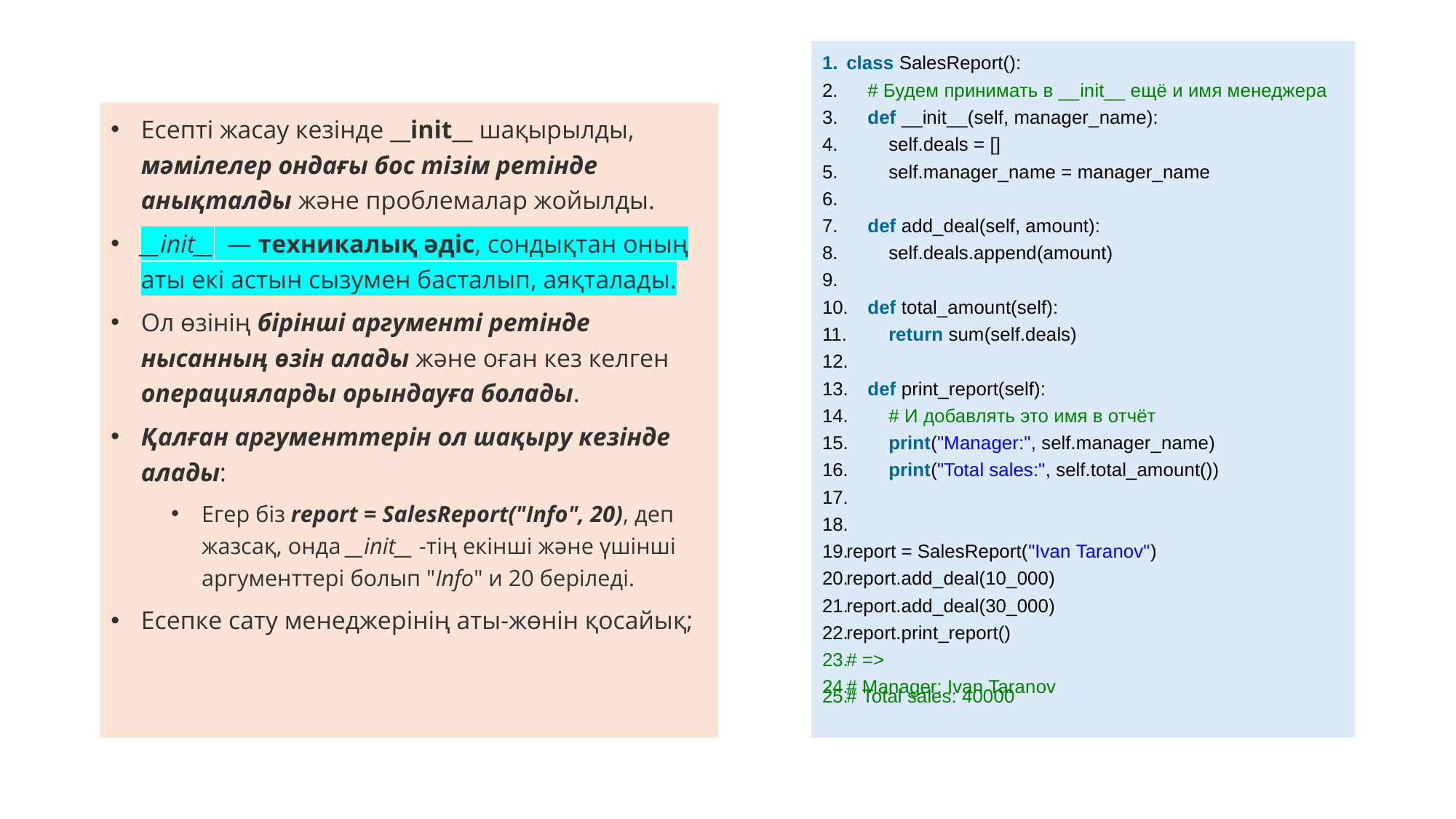

class SalesReport():
    # Будем принимать в __init__ ещё и имя менеджера
    def __init__(self, manager_name):
        self.deals = []
        self.manager_name = manager_name

    def add_deal(self, amount):
        self.deals.append(amount)

    def total_amount(self):
        return sum(self.deals)

    def print_report(self):
        # И добавлять это имя в отчёт
        print("Manager:", self.manager_name)
        print("Total sales:", self.total_amount())

report = SalesReport("Ivan Taranov")
report.add_deal(10_000)
report.add_deal(30_000)
report.print_report()
# =>
# Manager: Ivan Taranov
# Total sales: 40000

Есепті жасау кезінде __init__ шақырылды, мәмілелер ондағы бос тізім ретінде анықталды және проблемалар жойылды.
__init__  — техникалық әдіс, сондықтан оның аты екі астын сызумен басталып, аяқталады.
Ол өзінің бірінші аргументі ретінде нысанның өзін алады және оған кез келген операцияларды орындауға болады.
Қалған аргументтерін ол шақыру кезінде алады:
Егер біз report = SalesReport("Info", 20), деп жазсақ, онда __init__ -тің екінші және үшінші аргументтері болып "Info" и 20 беріледі.
Есепке сату менеджерінің аты-жөнін қосайық;